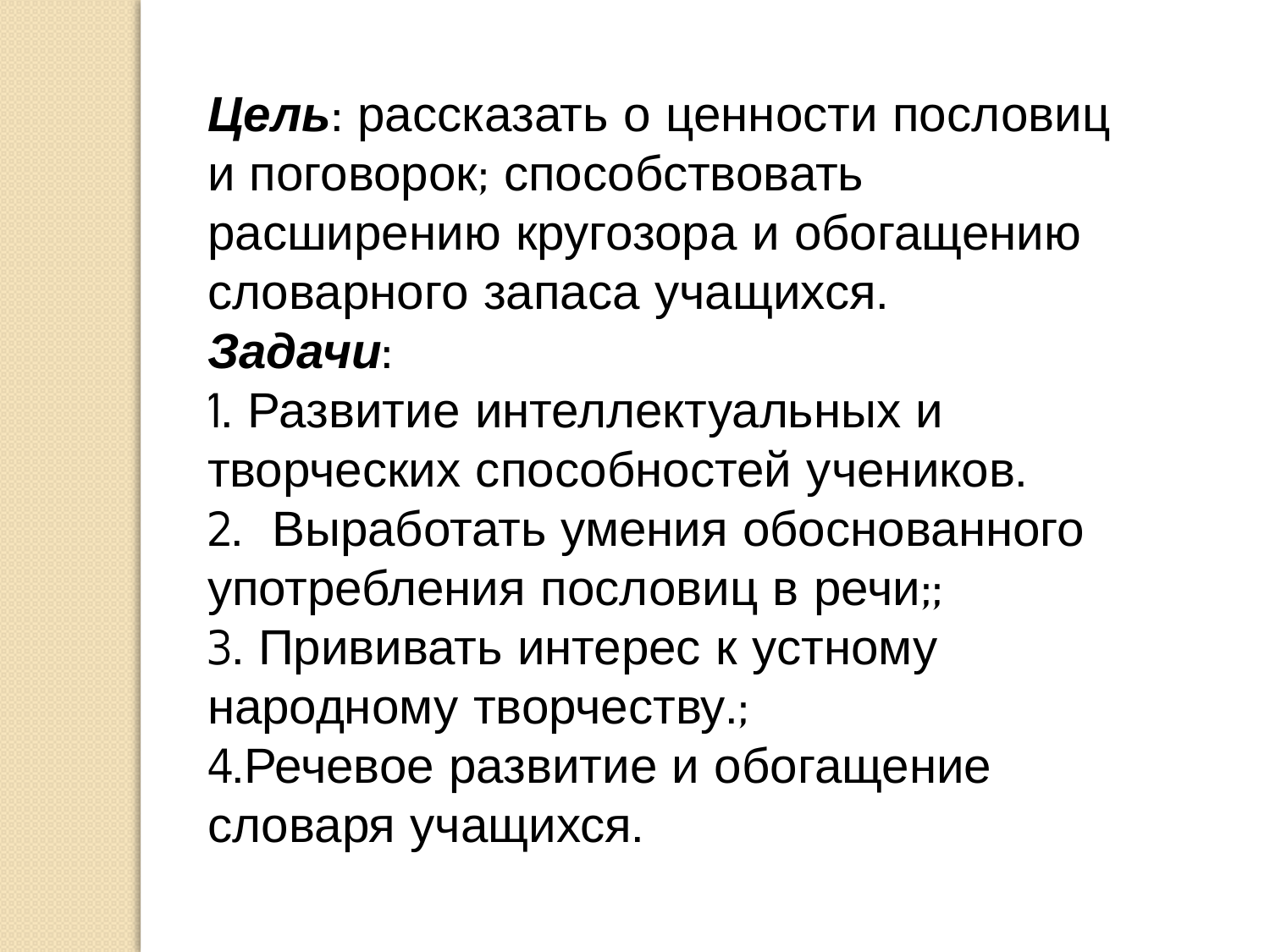

Цель: рассказать о ценности пословиц и поговорок; способствовать расширению кругозора и обогащению словарного запаса учащихся.
Задачи:
1. Развитие интеллектуальных и творческих способностей учеников.
2.  Выработать умения обоснованного употребления пословиц в речи;;
3. Прививать интерес к устному народному творчеству.;
4.Речевое развитие и обогащение словаря учащихся.